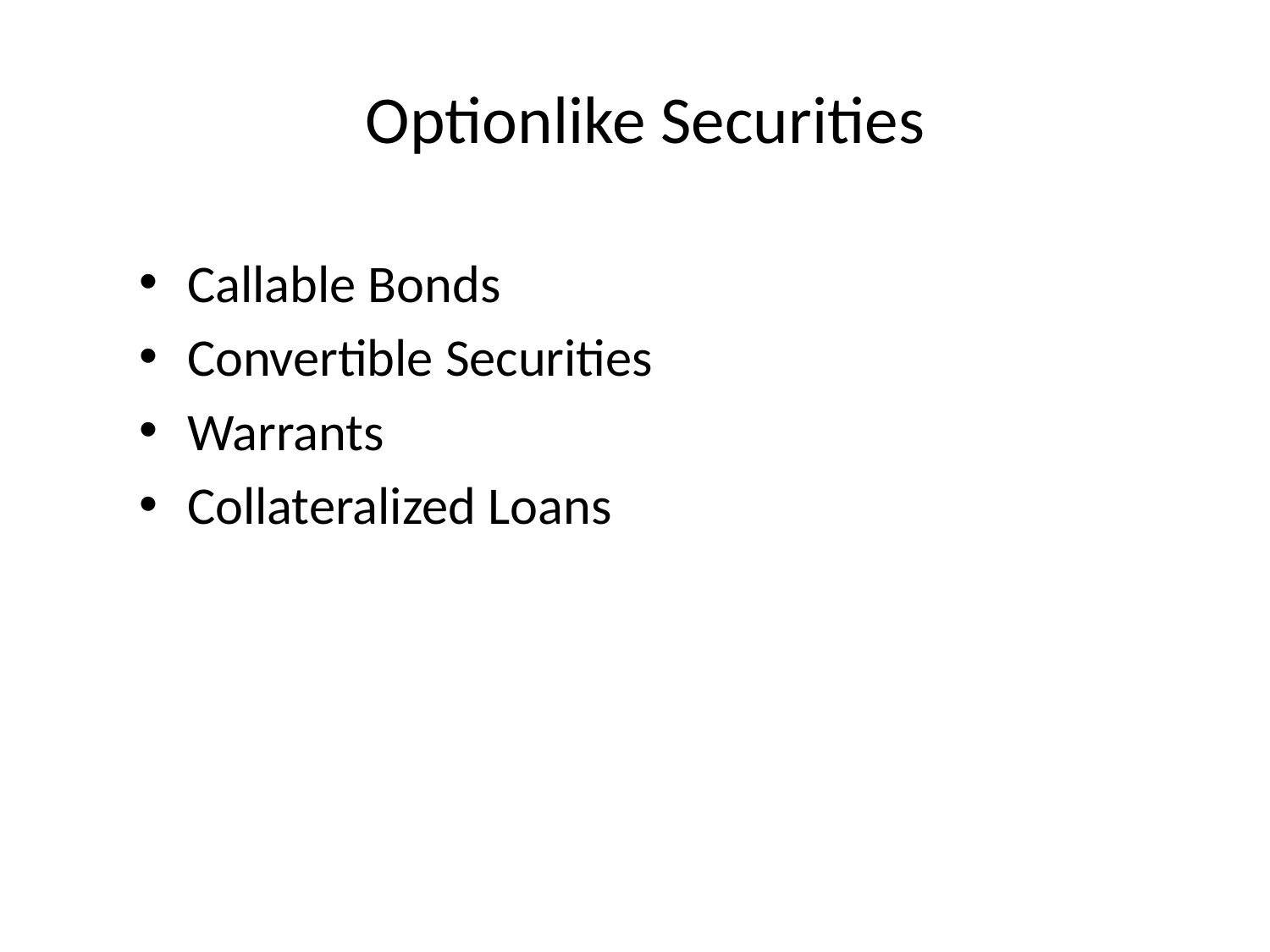

Optionlike Securities
Callable Bonds
Convertible Securities
Warrants
Collateralized Loans